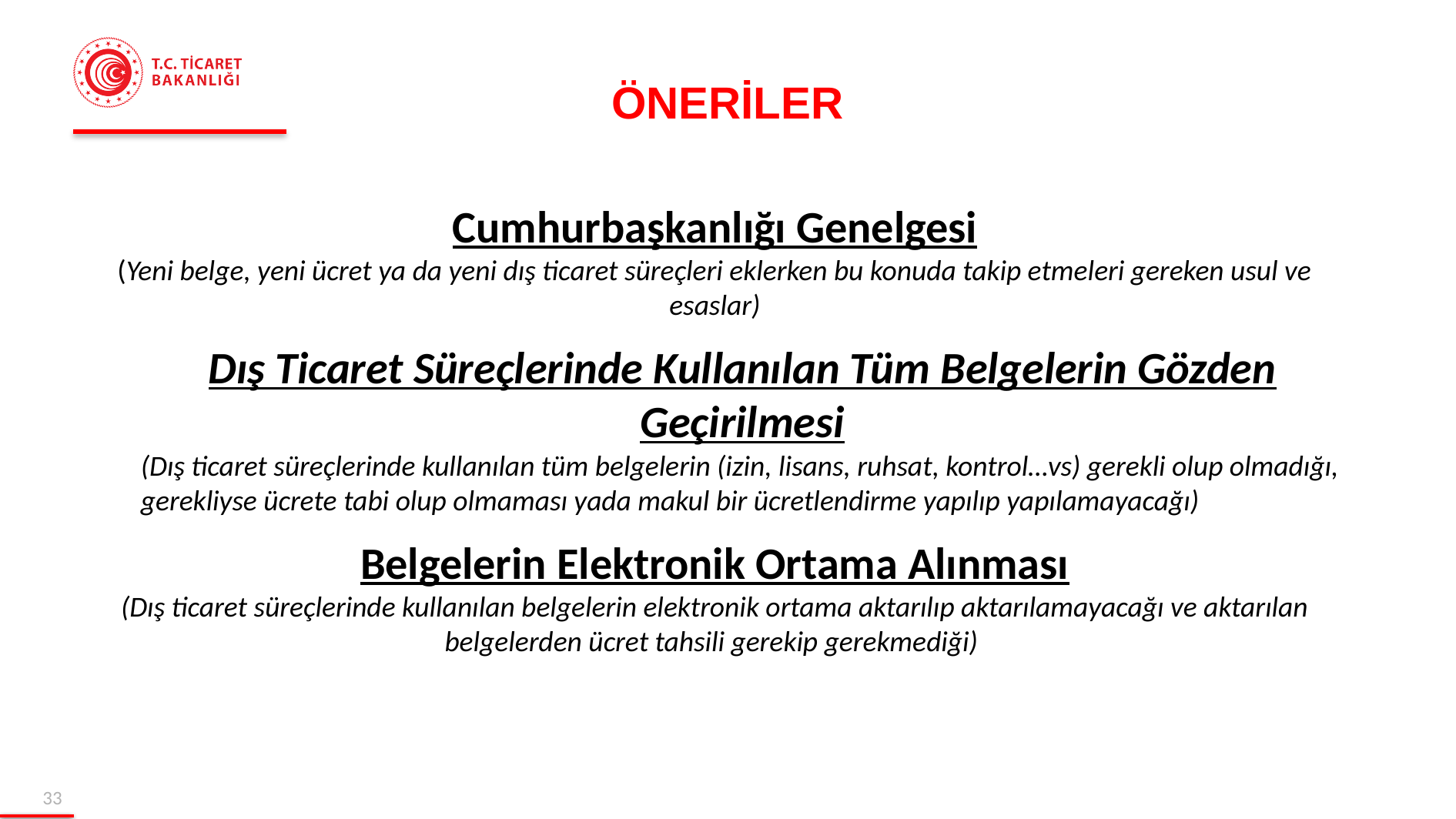

# ÖNERİLER
Cumhurbaşkanlığı Genelgesi
(Yeni belge, yeni ücret ya da yeni dış ticaret süreçleri eklerken bu konuda takip etmeleri gereken usul ve esaslar)
Dış Ticaret Süreçlerinde Kullanılan Tüm Belgelerin Gözden Geçirilmesi
(Dış ticaret süreçlerinde kullanılan tüm belgelerin (izin, lisans, ruhsat, kontrol…vs) gerekli olup olmadığı, gerekliyse ücrete tabi olup olmaması yada makul bir ücretlendirme yapılıp yapılamayacağı)
Belgelerin Elektronik Ortama Alınması
(Dış ticaret süreçlerinde kullanılan belgelerin elektronik ortama aktarılıp aktarılamayacağı ve aktarılan belgelerden ücret tahsili gerekip gerekmediği)
33